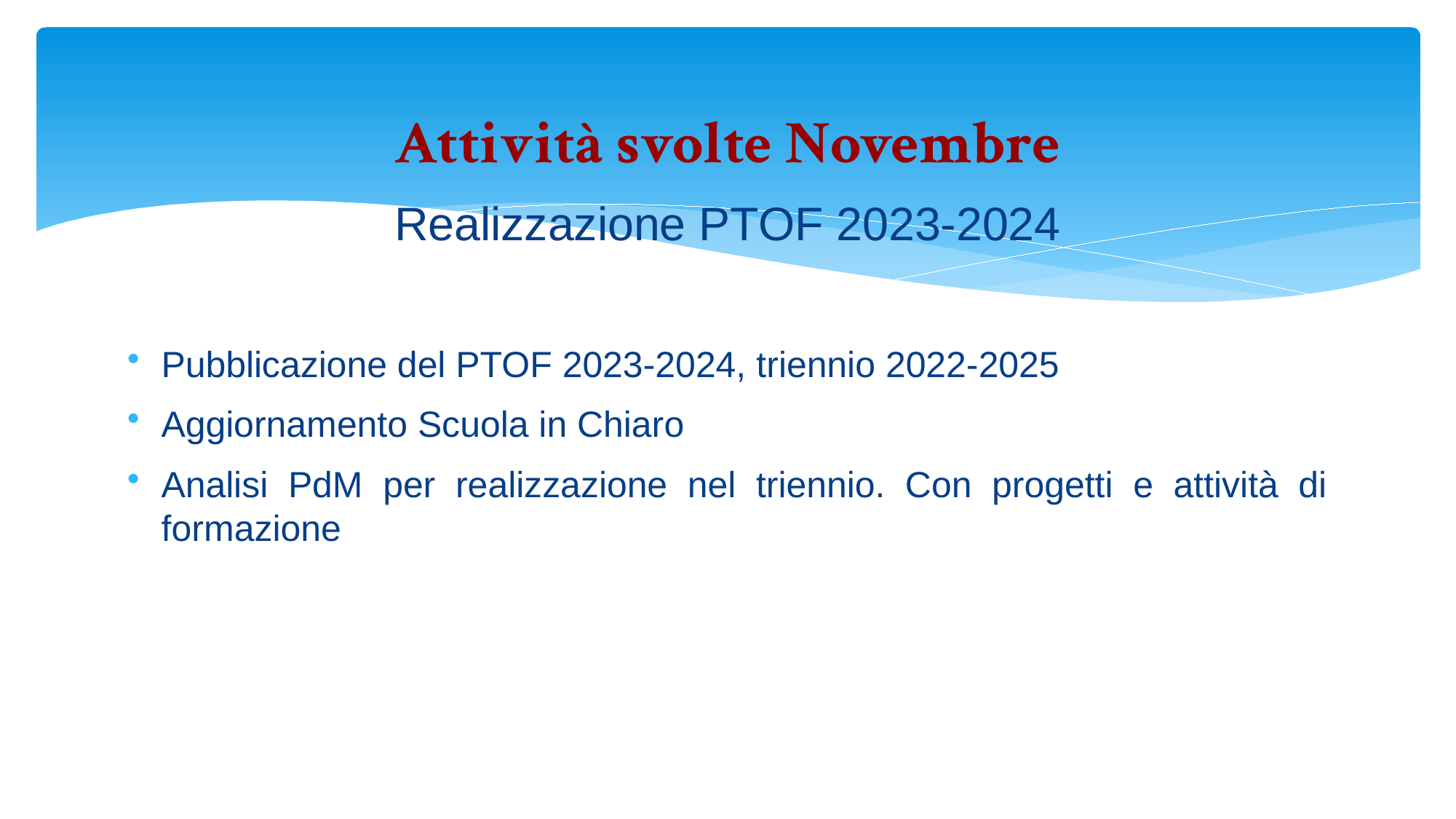

Attività svolte Novembre
Realizzazione PTOF 2023-2024

Pubblicazione del PTOF 2023-2024, triennio 2022-2025
Aggiornamento Scuola in Chiaro
Analisi PdM per realizzazione nel triennio. Con progetti e attività di formazione